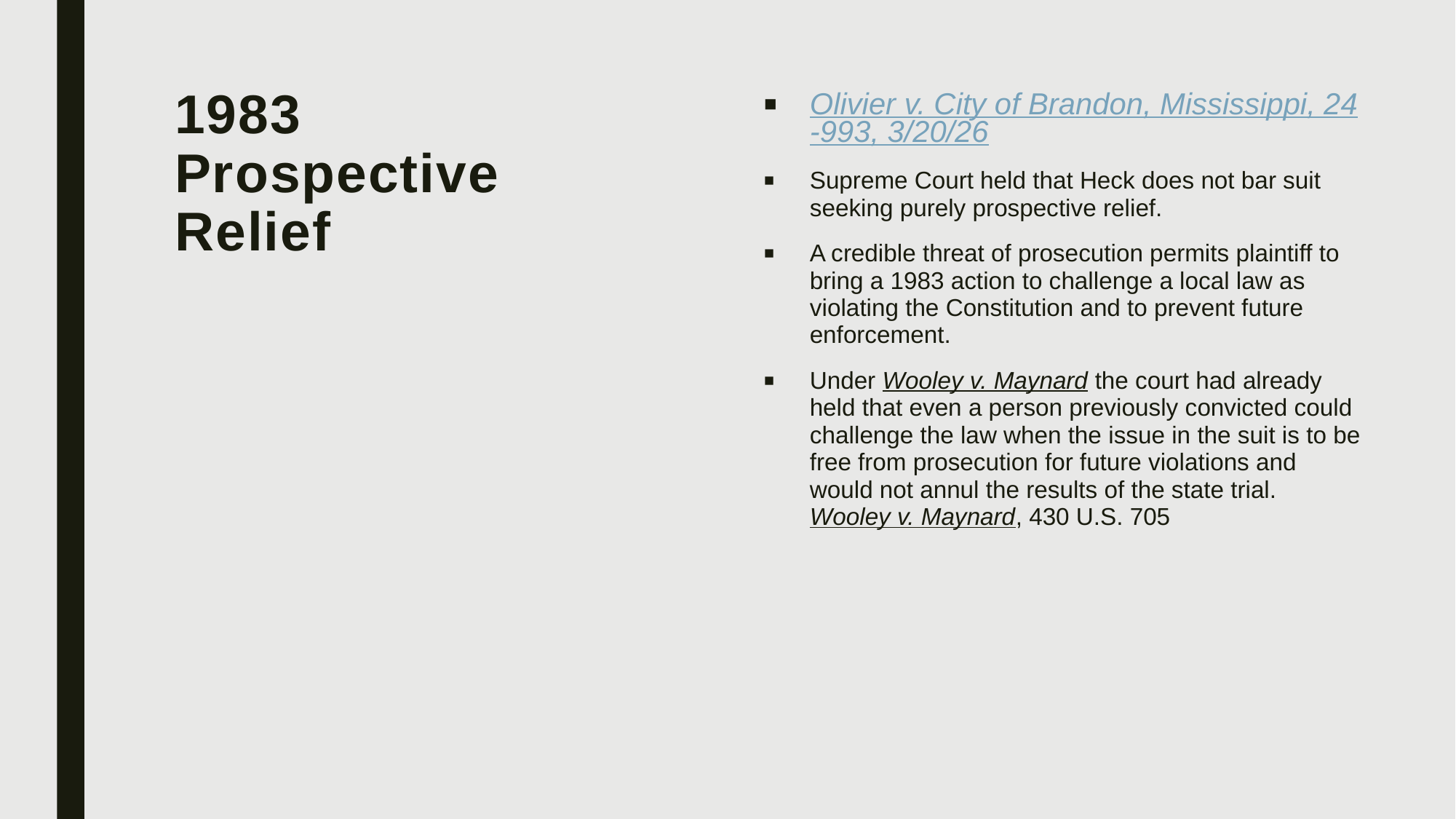

# 1983 Prospective Relief
Olivier v. City of Brandon, Mississippi, 24-993, 3/20/26
Supreme Court held that Heck does not bar suit seeking purely prospective relief.
A credible threat of prosecution permits plaintiff to bring a 1983 action to challenge a local law as violating the Constitution and to prevent future enforcement.
Under Wooley v. Maynard the court had already held that even a person previously convicted could challenge the law when the issue in the suit is to be free from prosecution for future violations and would not annul the results of the state trial.  Wooley v. Maynard, 430 U.S. 705